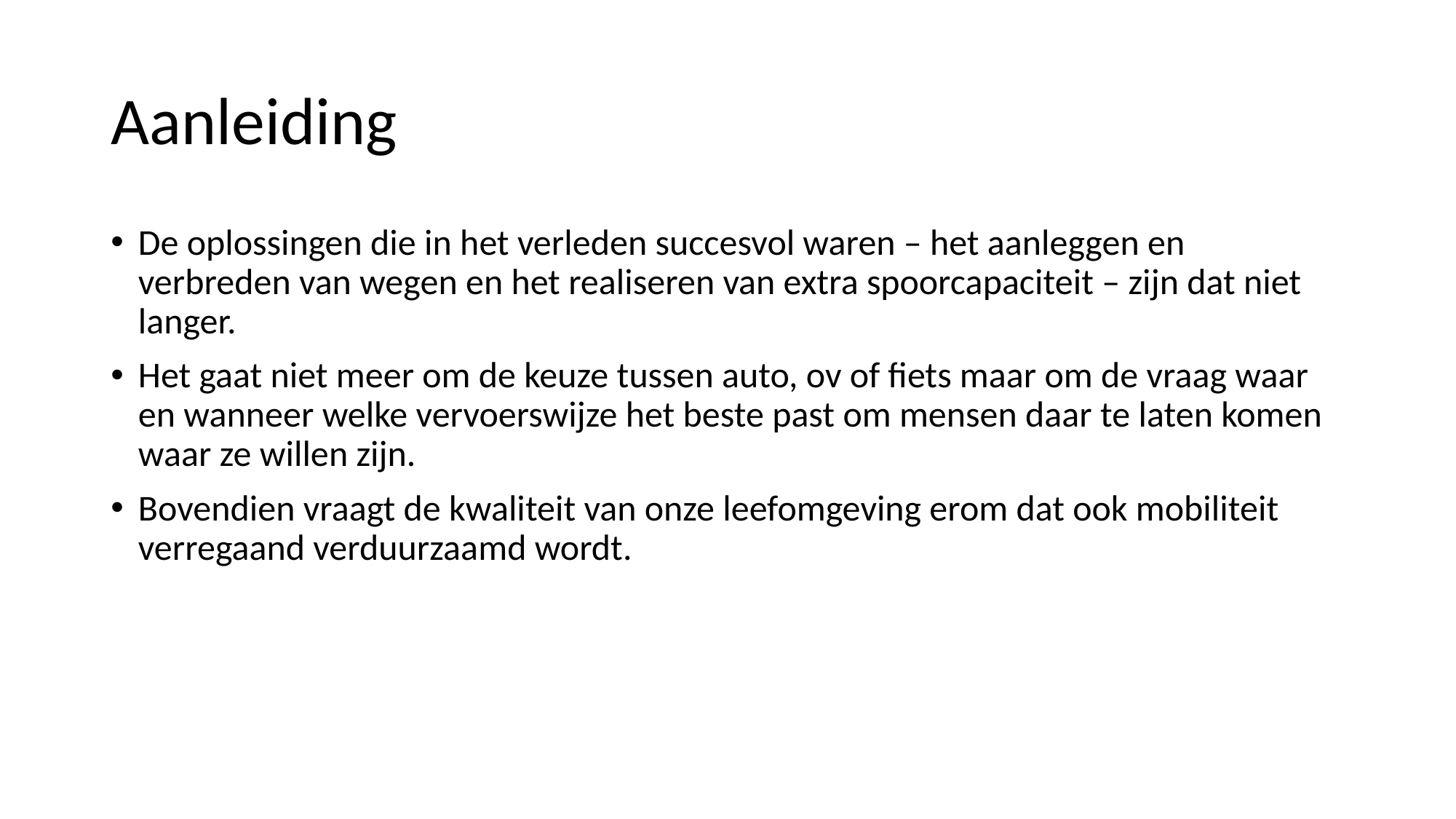

# Aanleiding
De oplossingen die in het verleden succesvol waren – het aanleggen en verbreden van wegen en het realiseren van extra spoorcapaciteit – zijn dat niet langer.
Het gaat niet meer om de keuze tussen auto, ov of fiets maar om de vraag waar en wanneer welke vervoerswijze het beste past om mensen daar te laten komen waar ze willen zijn.
Bovendien vraagt de kwaliteit van onze leefomgeving erom dat ook mobiliteit verregaand verduurzaamd wordt.